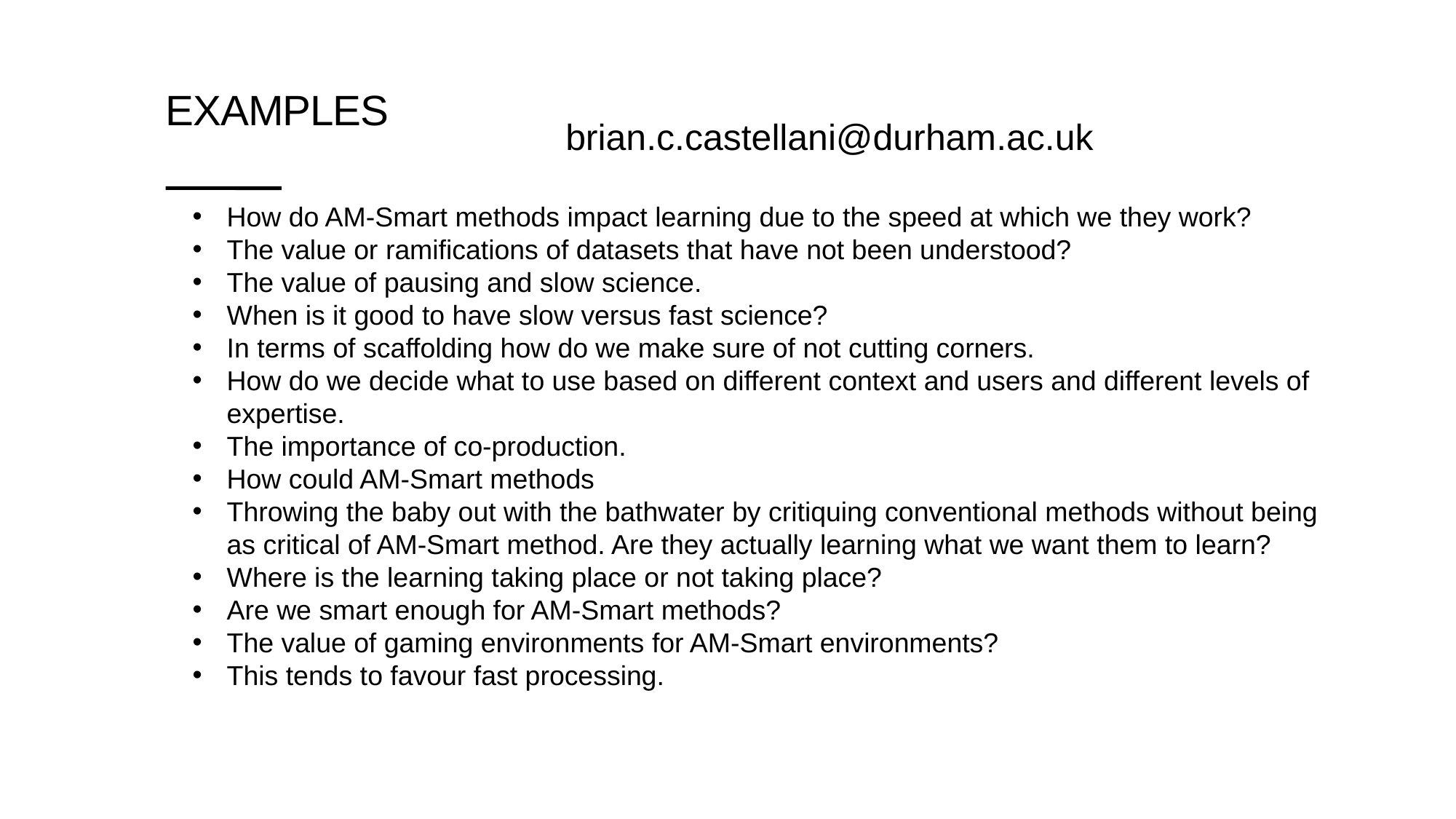

# EXAMPLES
brian.c.castellani@durham.ac.uk

How do AM-Smart methods impact learning due to the speed at which we they work?
The value or ramifications of datasets that have not been understood?
The value of pausing and slow science.
When is it good to have slow versus fast science?
In terms of scaffolding how do we make sure of not cutting corners.
How do we decide what to use based on different context and users and different levels of expertise.
The importance of co-production.
How could AM-Smart methods
Throwing the baby out with the bathwater by critiquing conventional methods without being as critical of AM-Smart method. Are they actually learning what we want them to learn?
Where is the learning taking place or not taking place?
Are we smart enough for AM-Smart methods?
The value of gaming environments for AM-Smart environments?
This tends to favour fast processing.